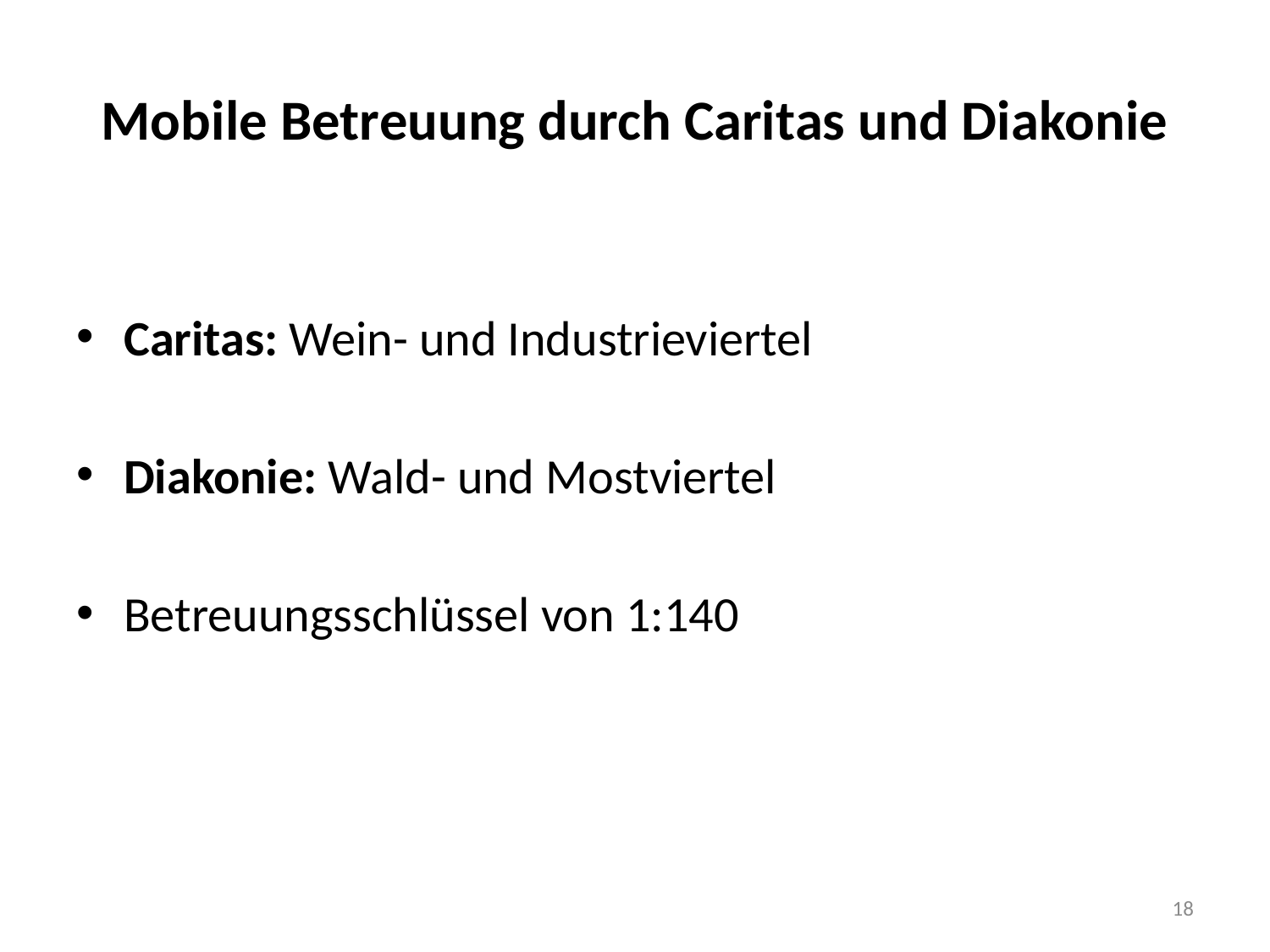

# Mobile Betreuung durch Caritas und Diakonie

Caritas: Wein- und Industrieviertel

Diakonie: Wald- und Mostviertel

Betreuungsschlüssel von 1:140

18